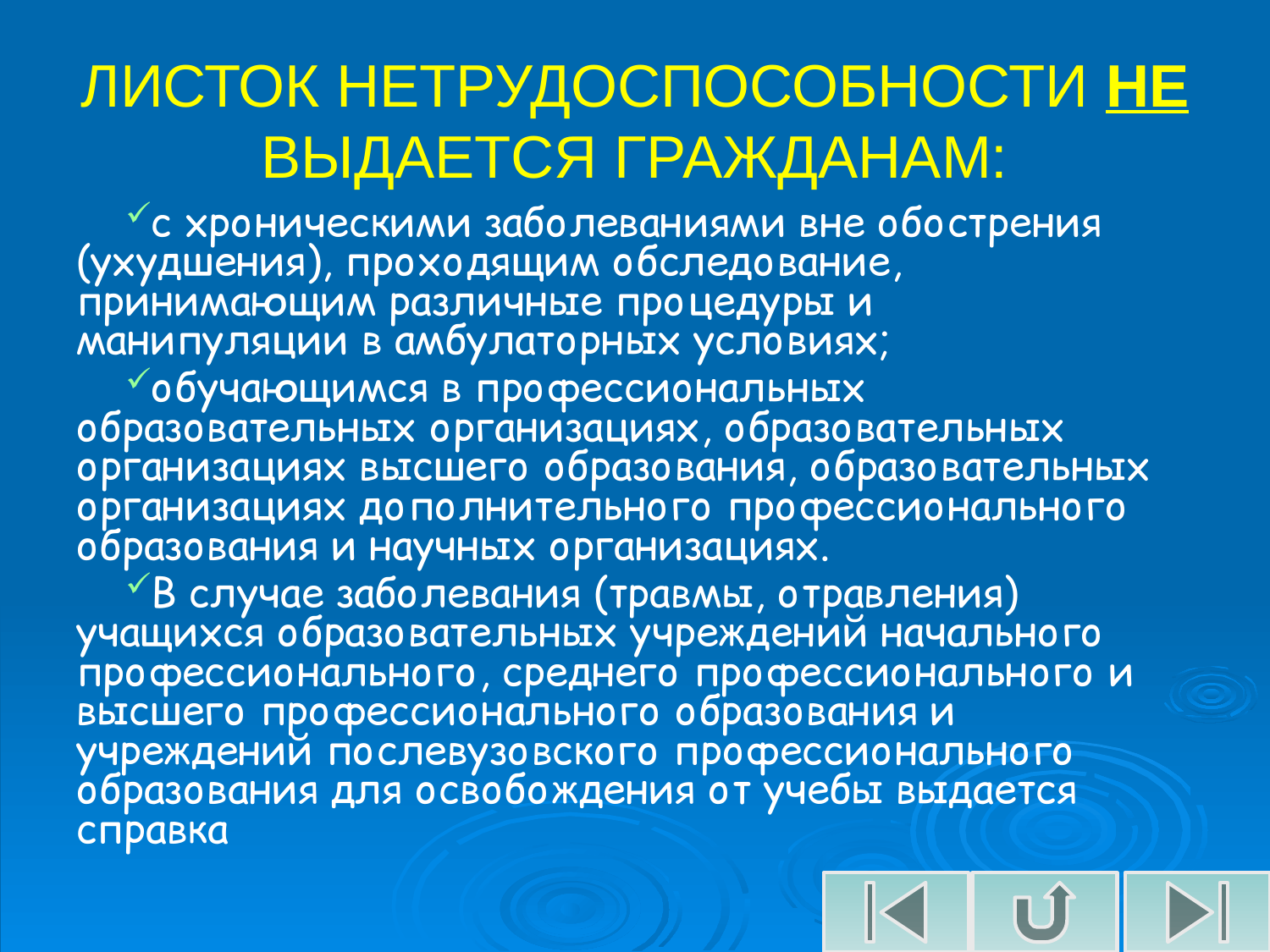

ЛИСТОК НЕТРУДОСПОСОБНОСТИ НЕ ВЫДАЕТСЯ ГРАЖДАНАМ:
с хроническими заболеваниями вне обострения (ухудшения), проходящим обследование, принимающим различные процедуры и манипуляции в амбулаторных условиях;
обучающимся в профессиональных образовательных организациях, образовательных организациях высшего образования, образовательных организациях дополнительного профессионального образования и научных организациях.
В случае заболевания (травмы, отравления) учащихся образовательных учреждений начального профессионального, среднего профессионального и высшего профессионального образования и учреждений послевузовского профессионального образования для освобождения от учебы выдается справка